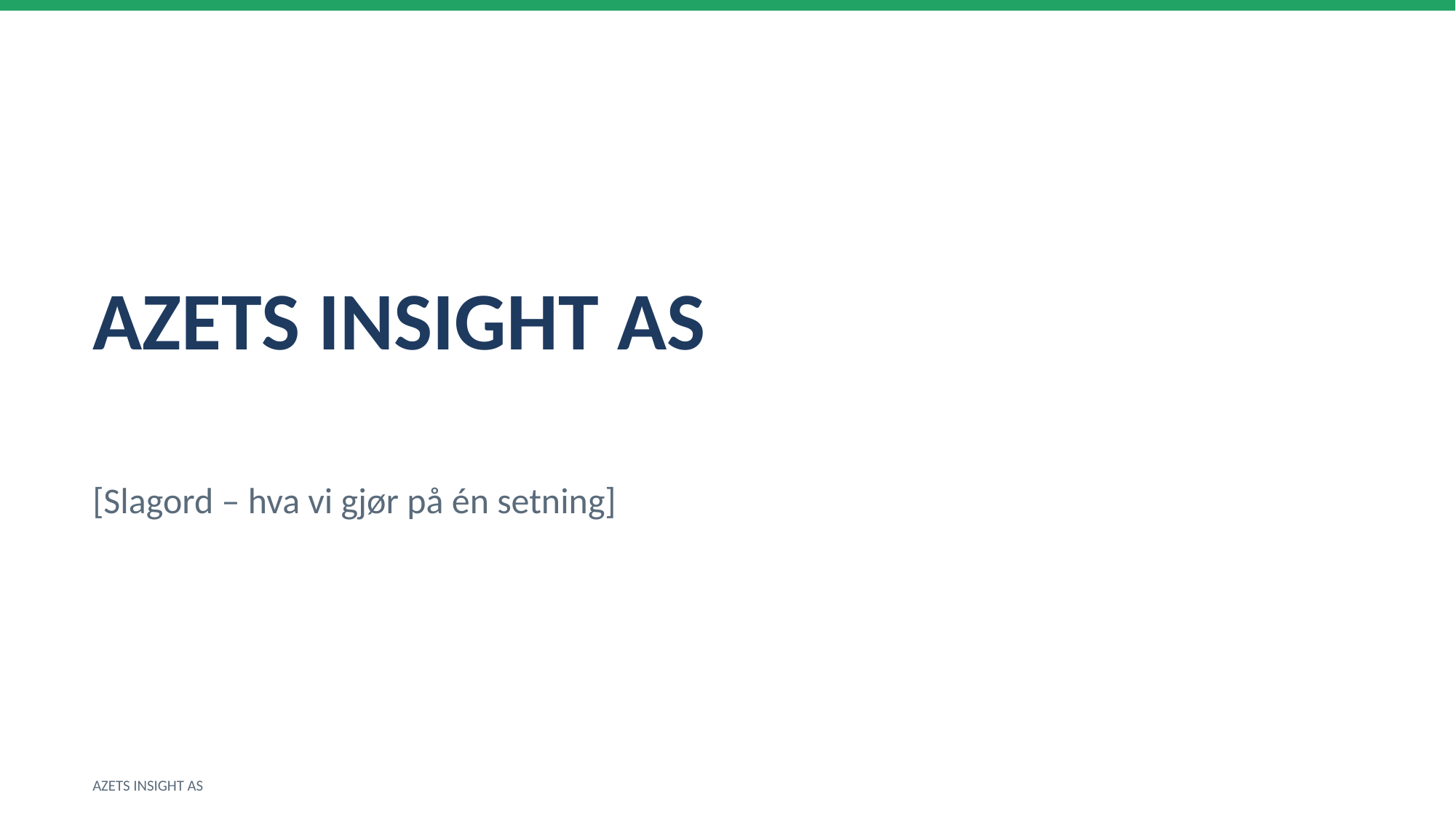

AZETS INSIGHT AS
[Slagord – hva vi gjør på én setning]
AZETS INSIGHT AS